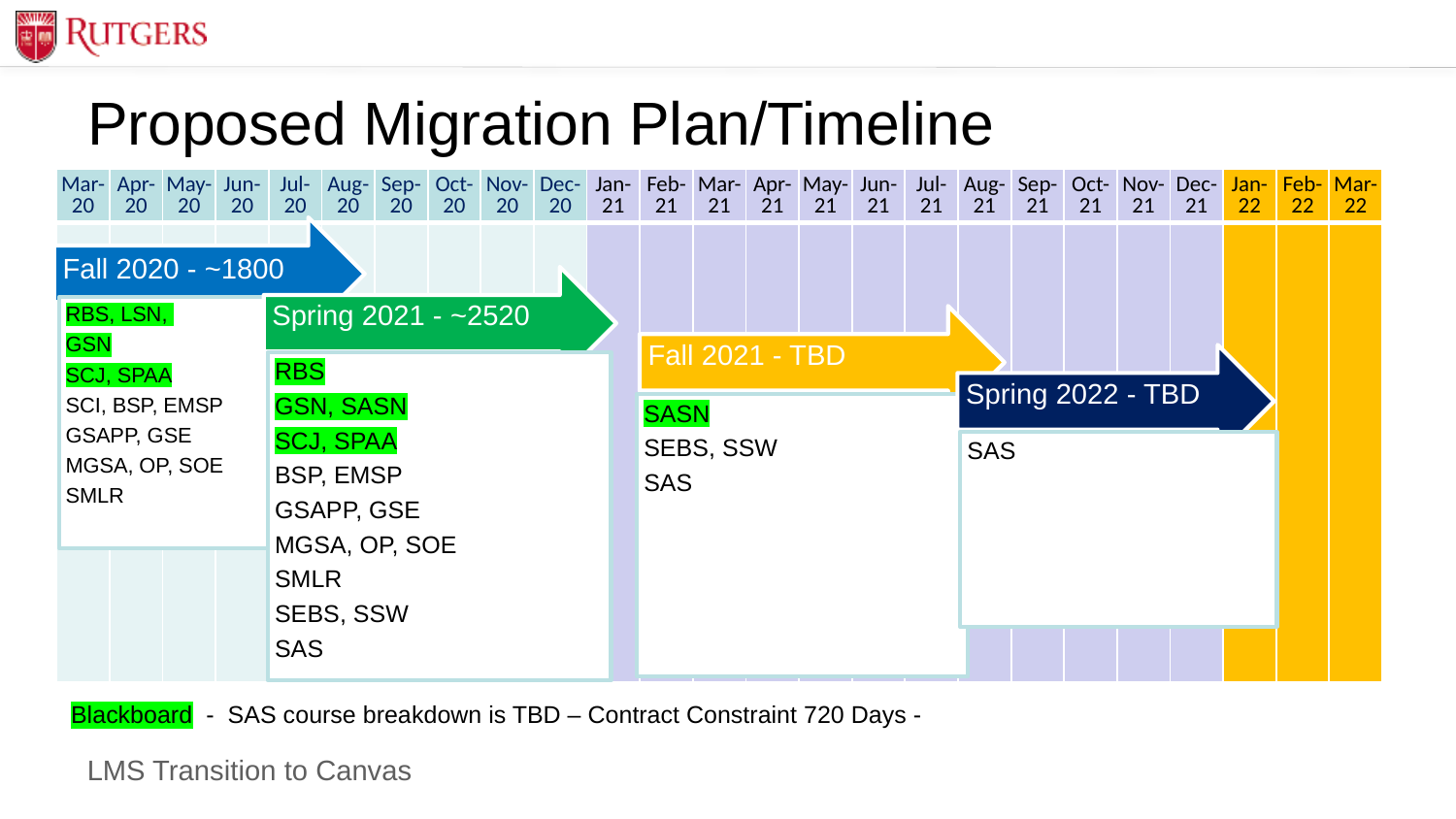

# Proposed Migration Plan/Timeline
| Mar-20 | Apr-20 | May-20 | Jun-20 | Jul-20 | Aug-20 | Sep-20 | Oct-20 | Nov-20 | Dec-20 | Jan-21 | Feb-21 | Mar-21 | Apr-21 | May-21 | Jun-21 | Jul-21 | Aug-21 | Sep-21 | Oct-21 | Nov-21 | Dec-21 | Jan-22 | Feb-22 | Mar-22 |
| --- | --- | --- | --- | --- | --- | --- | --- | --- | --- | --- | --- | --- | --- | --- | --- | --- | --- | --- | --- | --- | --- | --- | --- | --- |
|  |  |  |  |  |  |  |  |  |  |  |  |  |  |  |  |  |  |  |  |  |  |  |  |  |
Fall 2020 - ~1800
RBS, LSN,
GSN
SCJ, SPAA
SCI, BSP, EMSP
GSAPP, GSE
MGSA, OP, SOE
SMLR

Spring 2021 - ~2520
RBS
GSN, SASN
SCJ, SPAA
BSP, EMSP
GSAPP, GSE
MGSA, OP, SOE
SMLR
SEBS, SSW
SAS
Fall 2021 - TBD
SASN
SEBS, SSW
SAS
Spring 2022 - TBD
SAS
Blackboard  -  SAS course breakdown is TBD – Contract Constraint 720 Days -